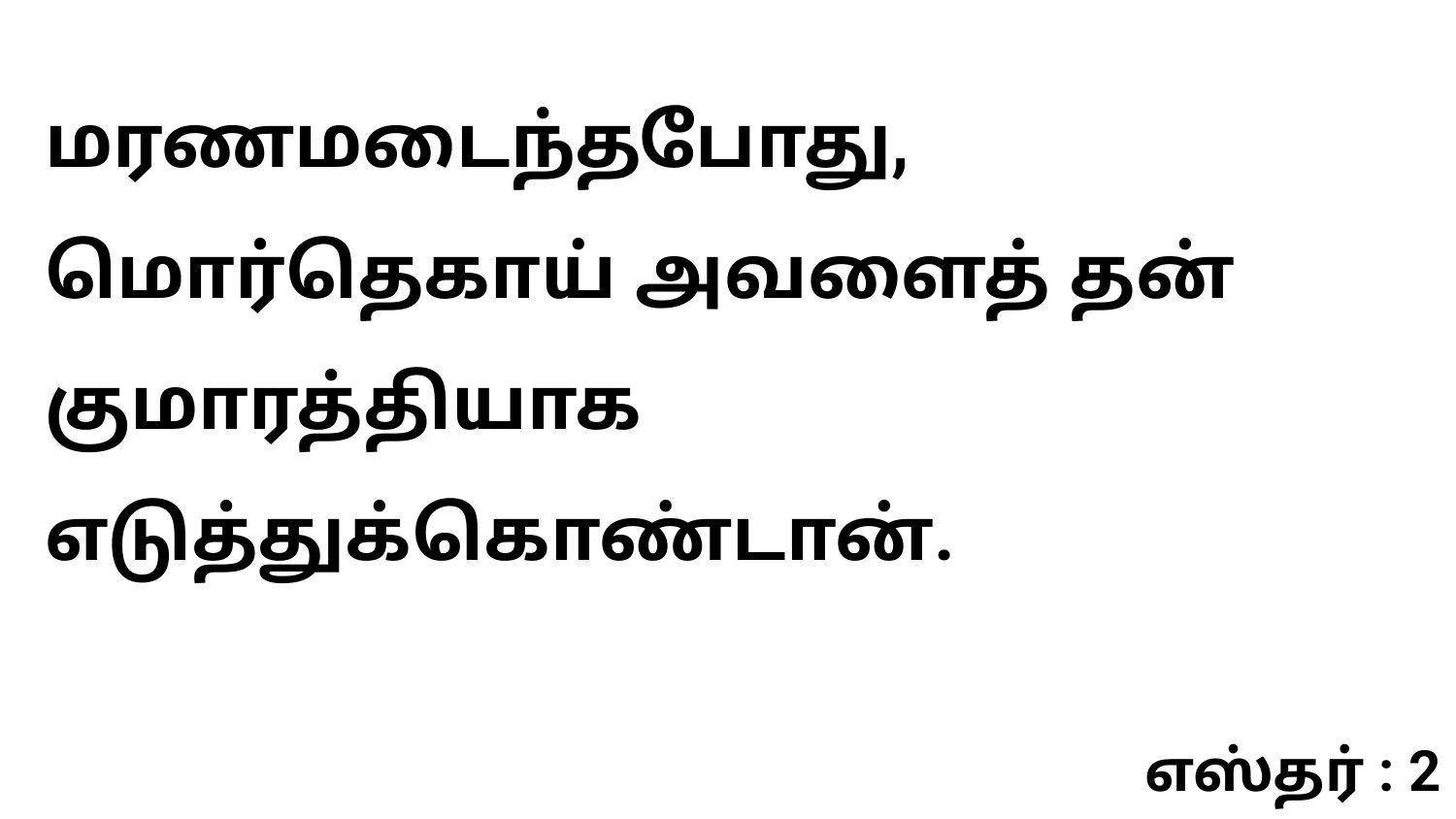

மரணமடைந்தபோது, மொர்தெகாய் அவளைத் தன் குமாரத்தியாக எடுத்துக்கொண்டான்.
எஸ்தர் : 2